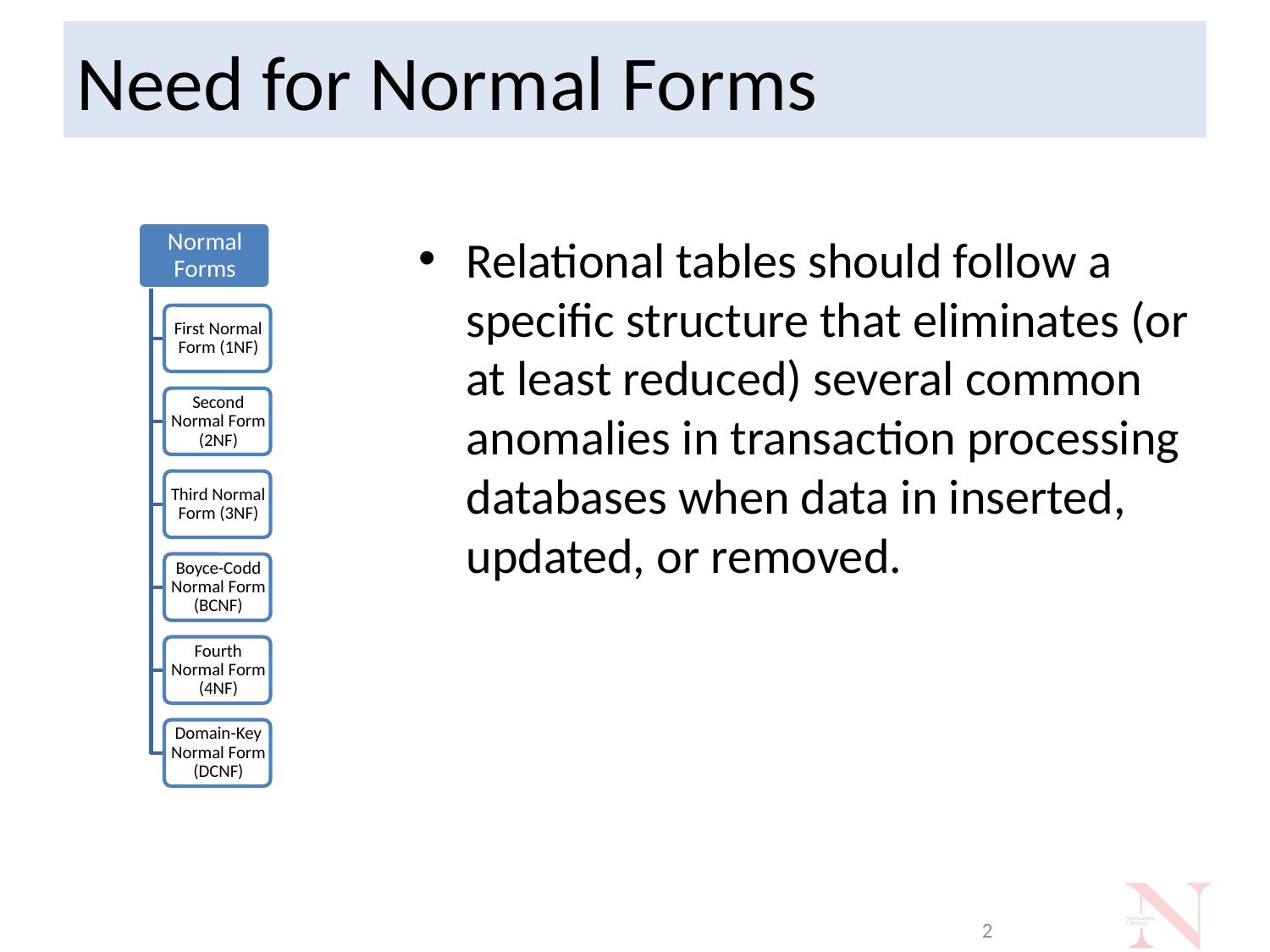

# Need for Normal Forms
Normal Forms
First Normal Form (1NF)
Second Normal Form (2NF)
Third Normal Form (3NF)
Boyce-Codd Normal Form (BCNF)
Fourth Normal Form (4NF)
Domain-Key Normal Form (DCNF)
Relational tables should follow a specific structure that eliminates (or at least reduced) several common anomalies in transaction processing databases when data in inserted, updated, or removed.
2